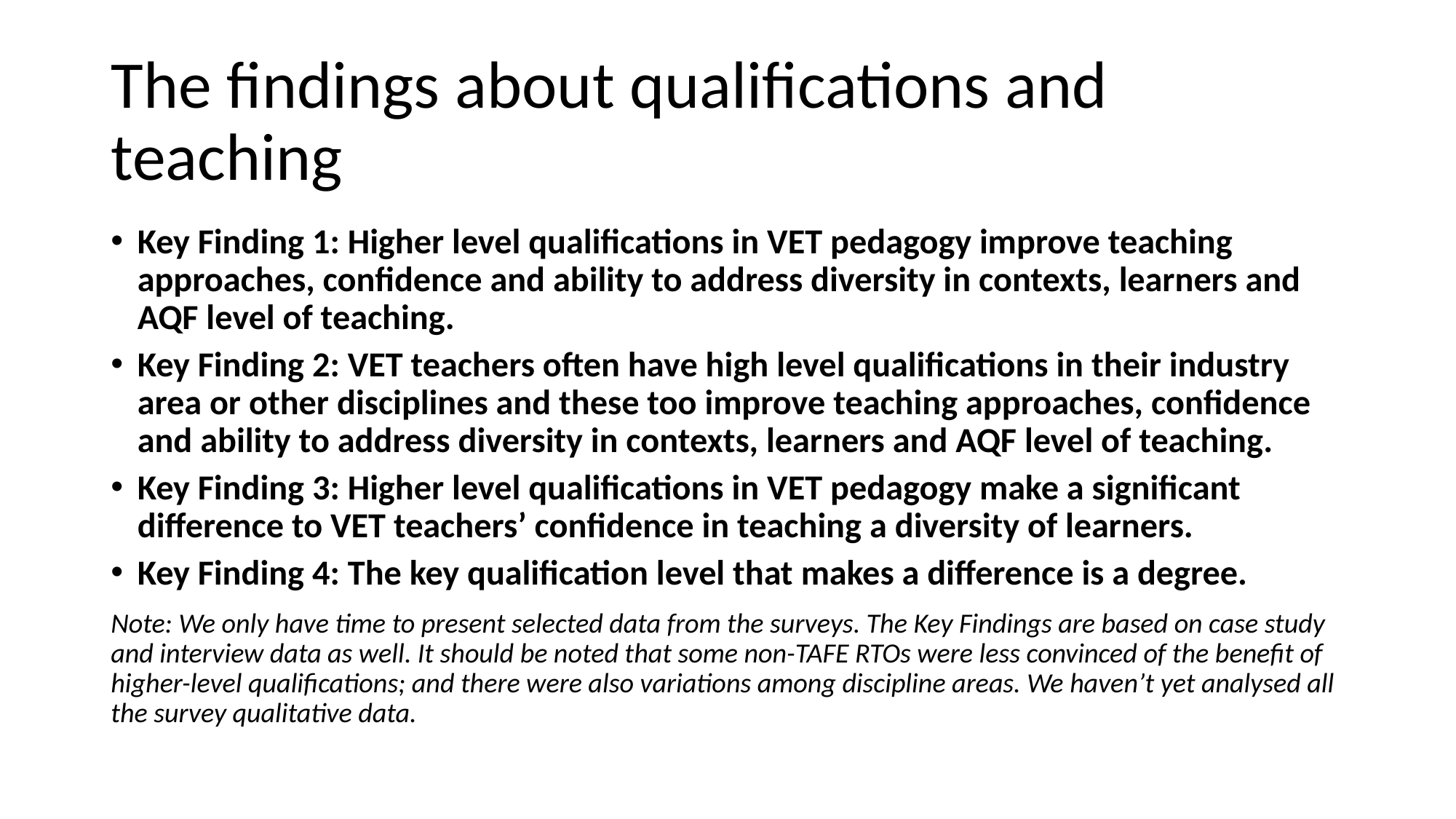

# The findings about qualifications and teaching
Key Finding 1: Higher level qualifications in VET pedagogy improve teaching approaches, confidence and ability to address diversity in contexts, learners and AQF level of teaching.
Key Finding 2: VET teachers often have high level qualifications in their industry area or other disciplines and these too improve teaching approaches, confidence and ability to address diversity in contexts, learners and AQF level of teaching.
Key Finding 3: Higher level qualifications in VET pedagogy make a significant difference to VET teachers’ confidence in teaching a diversity of learners.
Key Finding 4: The key qualification level that makes a difference is a degree.
Note: We only have time to present selected data from the surveys. The Key Findings are based on case study and interview data as well. It should be noted that some non-TAFE RTOs were less convinced of the benefit of higher-level qualifications; and there were also variations among discipline areas. We haven’t yet analysed all the survey qualitative data.